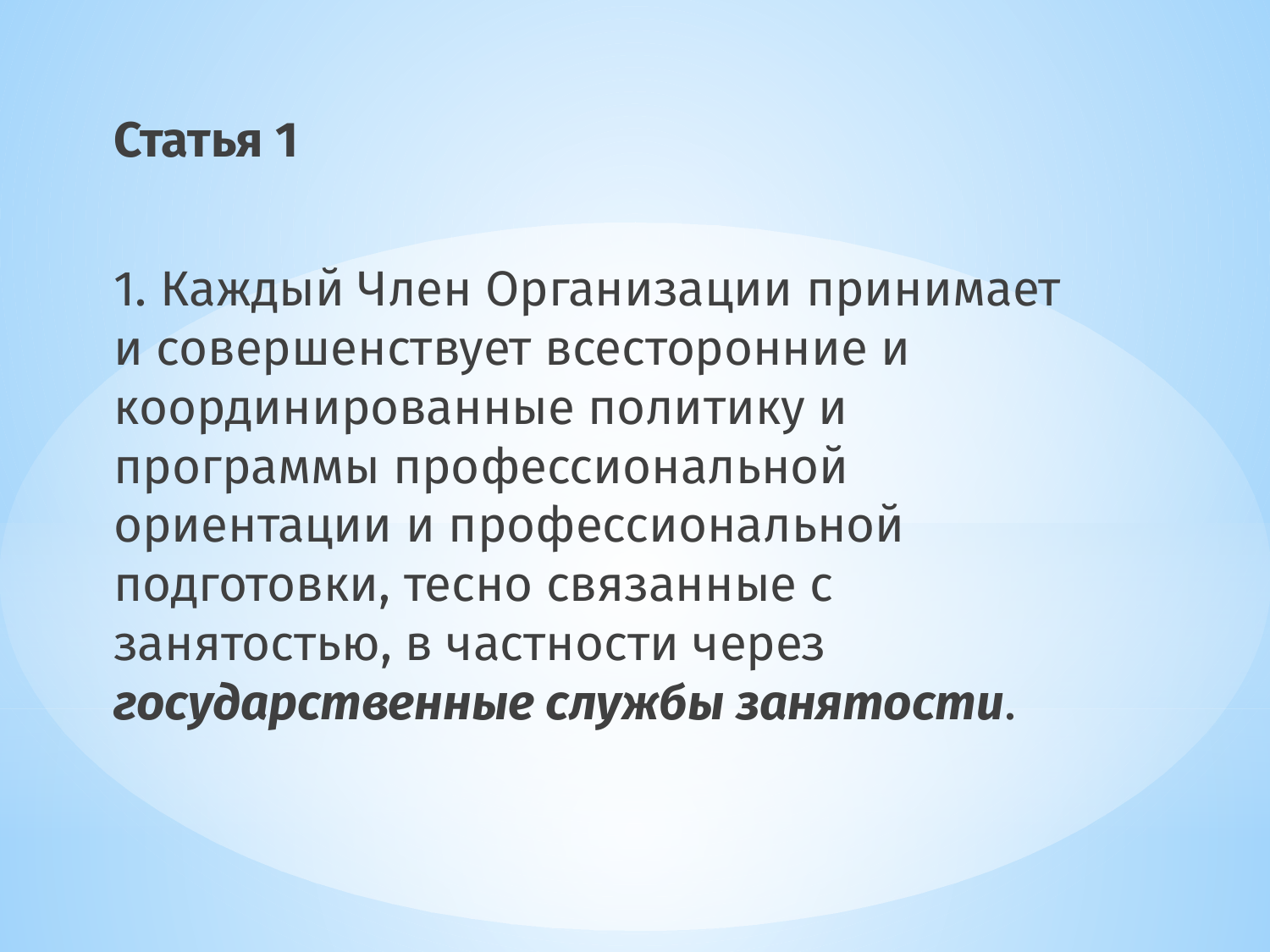

Статья 1

1. Каждый Член Организации принимает и совершенствует всесторонние и координированные политику и программы профессиональной ориентации и профессиональной подготовки, тесно связанные с занятостью, в частности через государственные службы занятости.